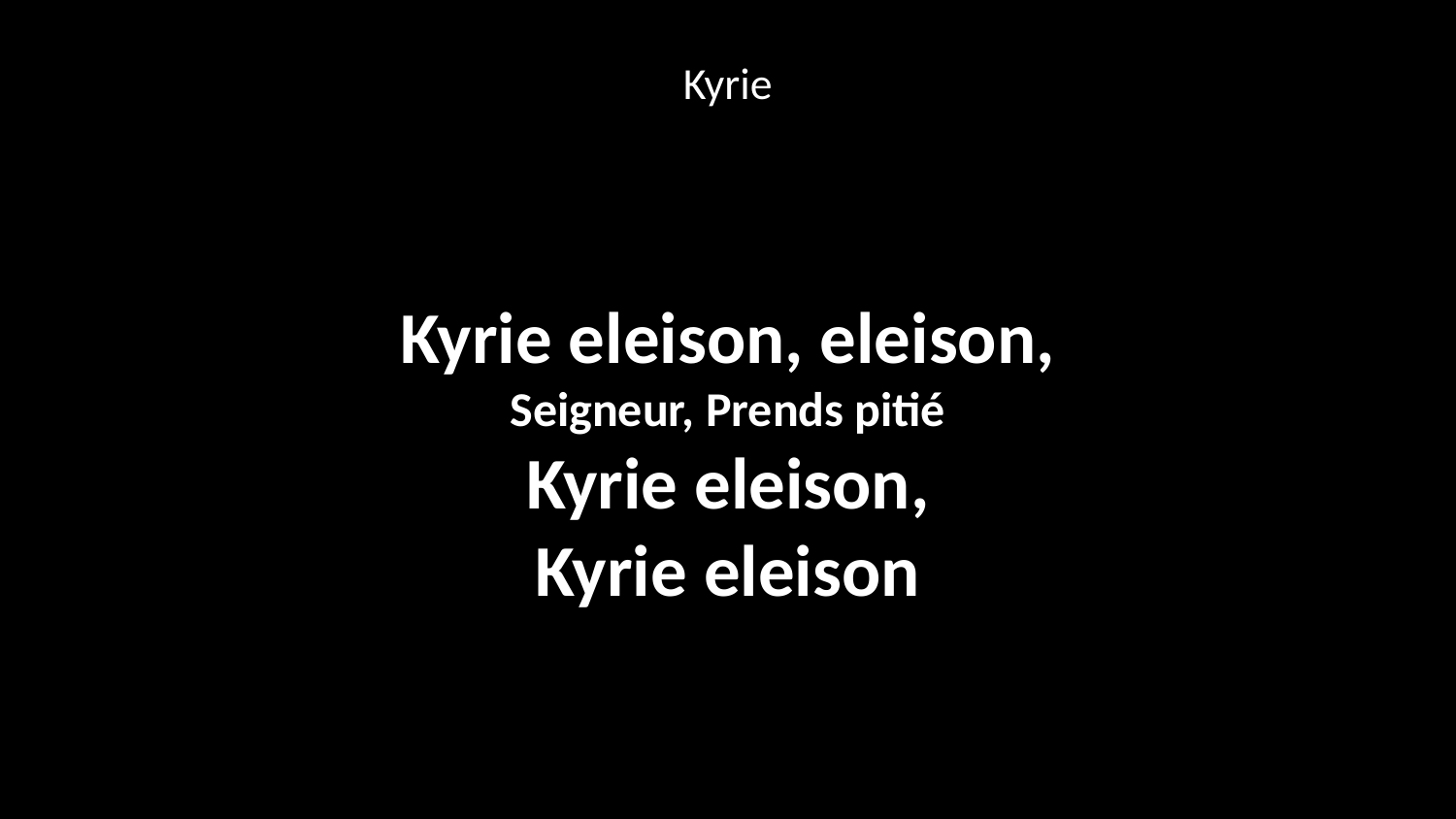

Kyrie
Kyrie eleison, eleison,
Seigneur, Prends pitié
Kyrie eleison,
Kyrie eleison